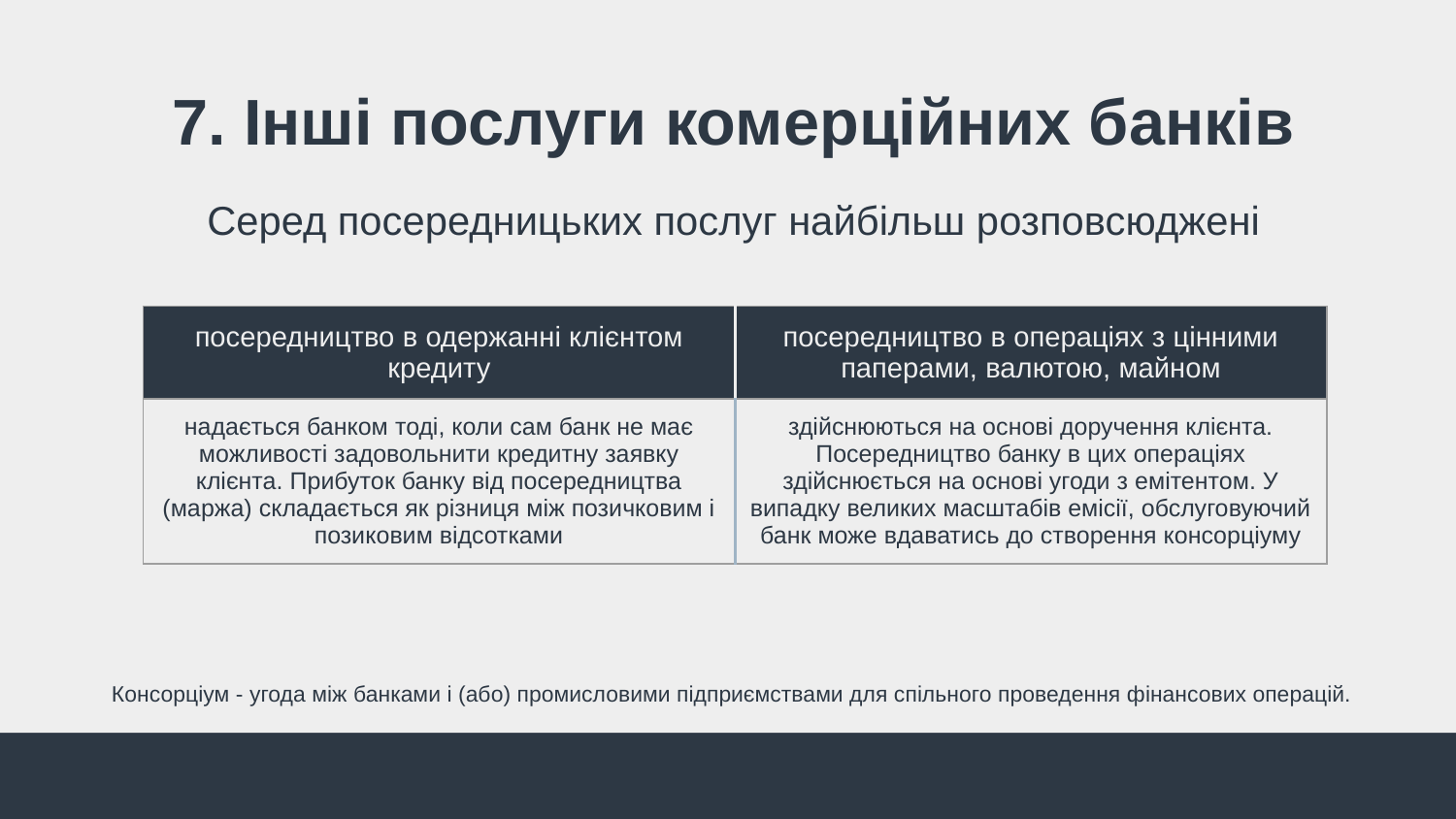

# 7. Інші послуги комерційних банків
Серед посередницьких послуг найбільш розповсюджені
| посередництво в одержанні клієнтом кредиту | посередництво в операціях з цінними паперами, валютою, майном |
| --- | --- |
| надається банком тоді, коли сам банк не має можливості задовольнити кредитну заявку клієнта. Прибуток банку від посередництва (маржа) складається як різниця між позичковим і позиковим відсотками | здійснюються на основі доручення клієнта. Посередництво банку в цих операціях здійснюється на основі угоди з емітентом. У випадку великих масштабів емісії, обслуговуючий банк може вдаватись до створення консорціуму |
Консорціум - угода між банками і (або) промисловими підприємствами для спільного проведення фінансових операцій.